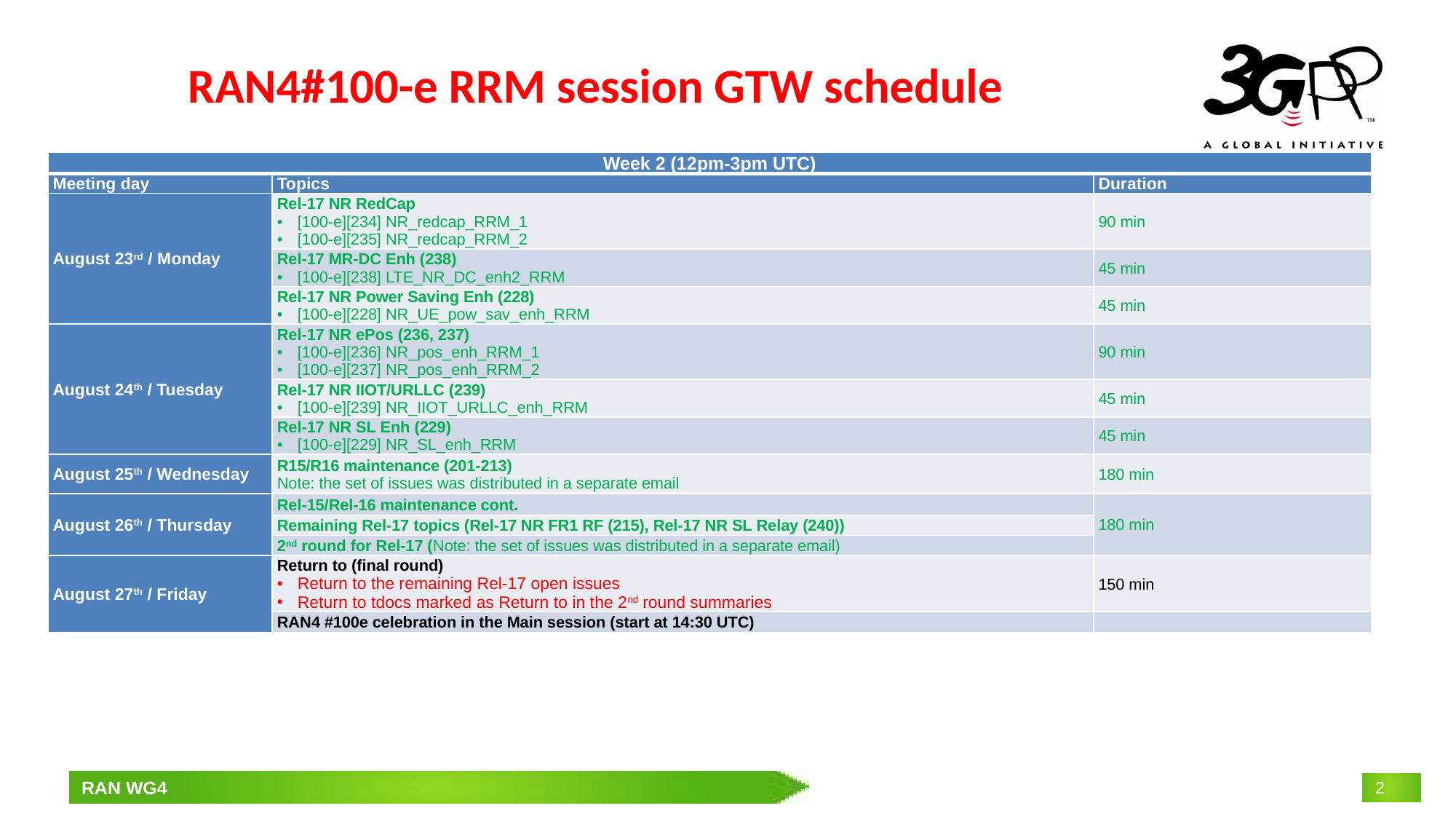

# RAN4#100-e RRM session GTW schedule
| Week 2 (12pm-3pm UTC) |  |  |
| --- | --- | --- |
| Meeting day | Topics | Duration |
| August 23rd / Monday | Rel-17 NR RedCap [100-e][234] NR\_redcap\_RRM\_1 [100-e][235] NR\_redcap\_RRM\_2 | 90 min |
|  | Rel-17 MR-DC Enh (238) [100-e][238] LTE\_NR\_DC\_enh2\_RRM | 45 min |
|  | Rel-17 NR Power Saving Enh (228) [100-e][228] NR\_UE\_pow\_sav\_enh\_RRM | 45 min |
| August 24th / Tuesday | Rel-17 NR ePos (236, 237) [100-e][236] NR\_pos\_enh\_RRM\_1 [100-e][237] NR\_pos\_enh\_RRM\_2 | 90 min |
|  | Rel-17 NR IIOT/URLLC (239) [100-e][239] NR\_IIOT\_URLLC\_enh\_RRM | 45 min |
|  | Rel-17 NR SL Enh (229) [100-e][229] NR\_SL\_enh\_RRM | 45 min |
| August 25th / Wednesday | R15/R16 maintenance (201-213) Note: the set of issues was distributed in a separate email | 180 min |
| August 26th / Thursday | Rel-15/Rel-16 maintenance cont. | 180 min |
|  | Remaining Rel-17 topics (Rel-17 NR FR1 RF (215), Rel-17 NR SL Relay (240)) |  |
|  | 2nd round for Rel-17 (Note: the set of issues was distributed in a separate email) |  |
| August 27th / Friday | Return to (final round) Return to the remaining Rel-17 open issues Return to tdocs marked as Return to in the 2nd round summaries | 150 min |
|  | RAN4 #100e celebration in the Main session (start at 14:30 UTC) |  |